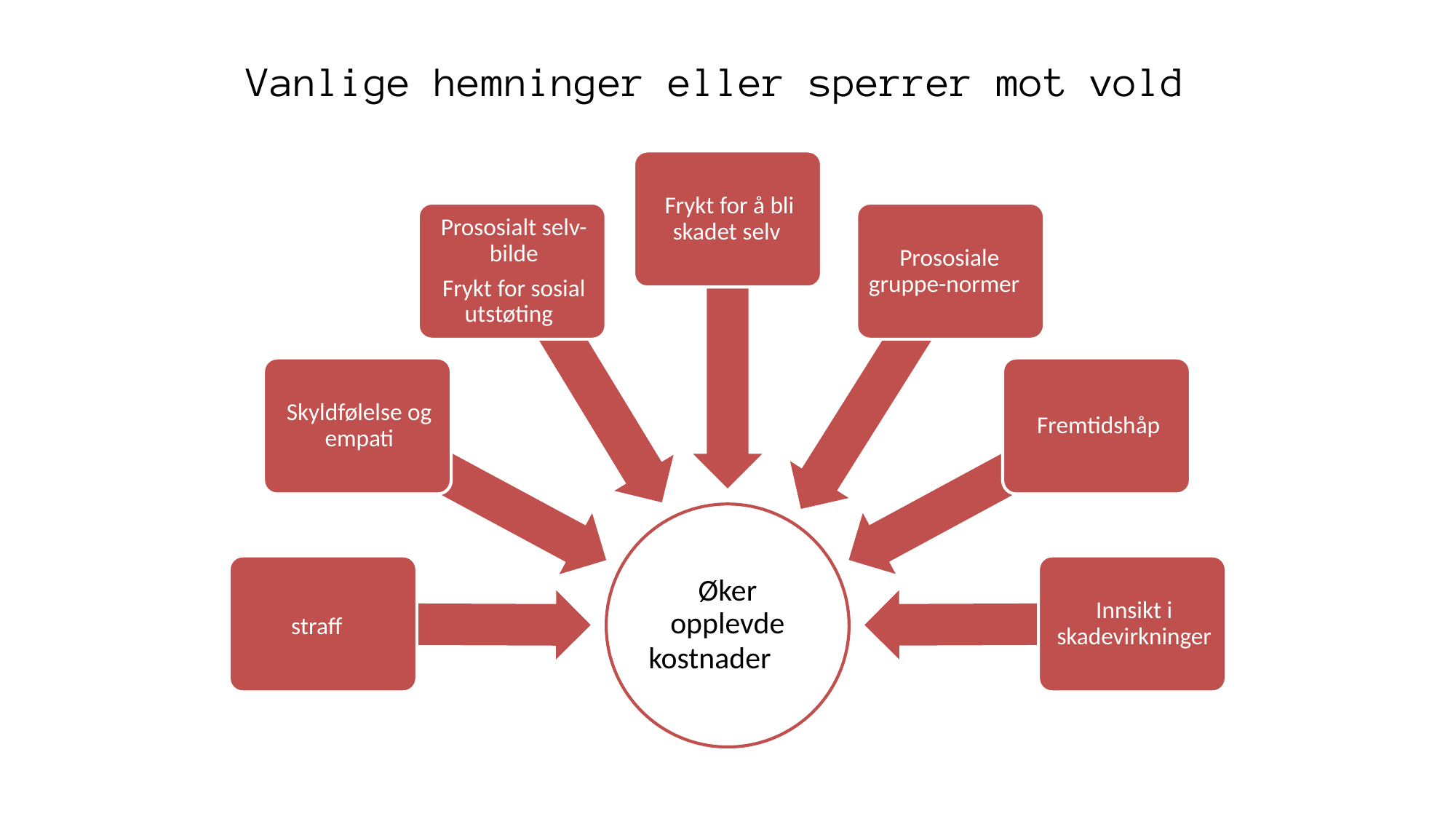

Vanlige hemninger eller sperrer mot vold
Øker opplevde kostnader

straff

Skyldfølelse og empati
Prososialt selv-bilde
Frykt for sosial utstøting
Frykt for å bli skadet selv
Prososiale  gruppe-normer
Fremtidshåp
Innsikt i skadevirkninger